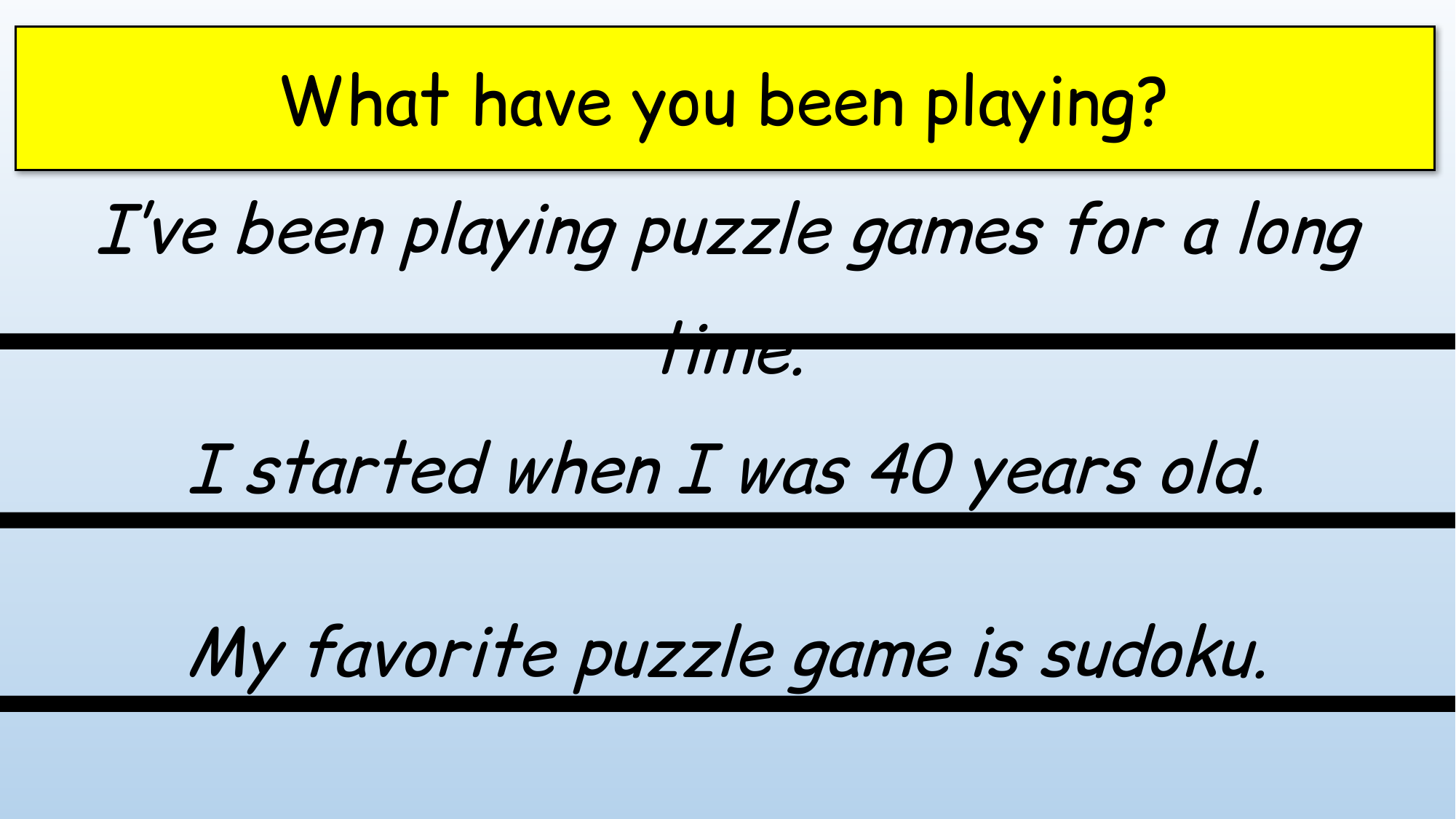

What have you been playing?
I’ve been playing puzzle games for a long time.

I started when I was 40 years old.

My favorite puzzle game is sudoku.